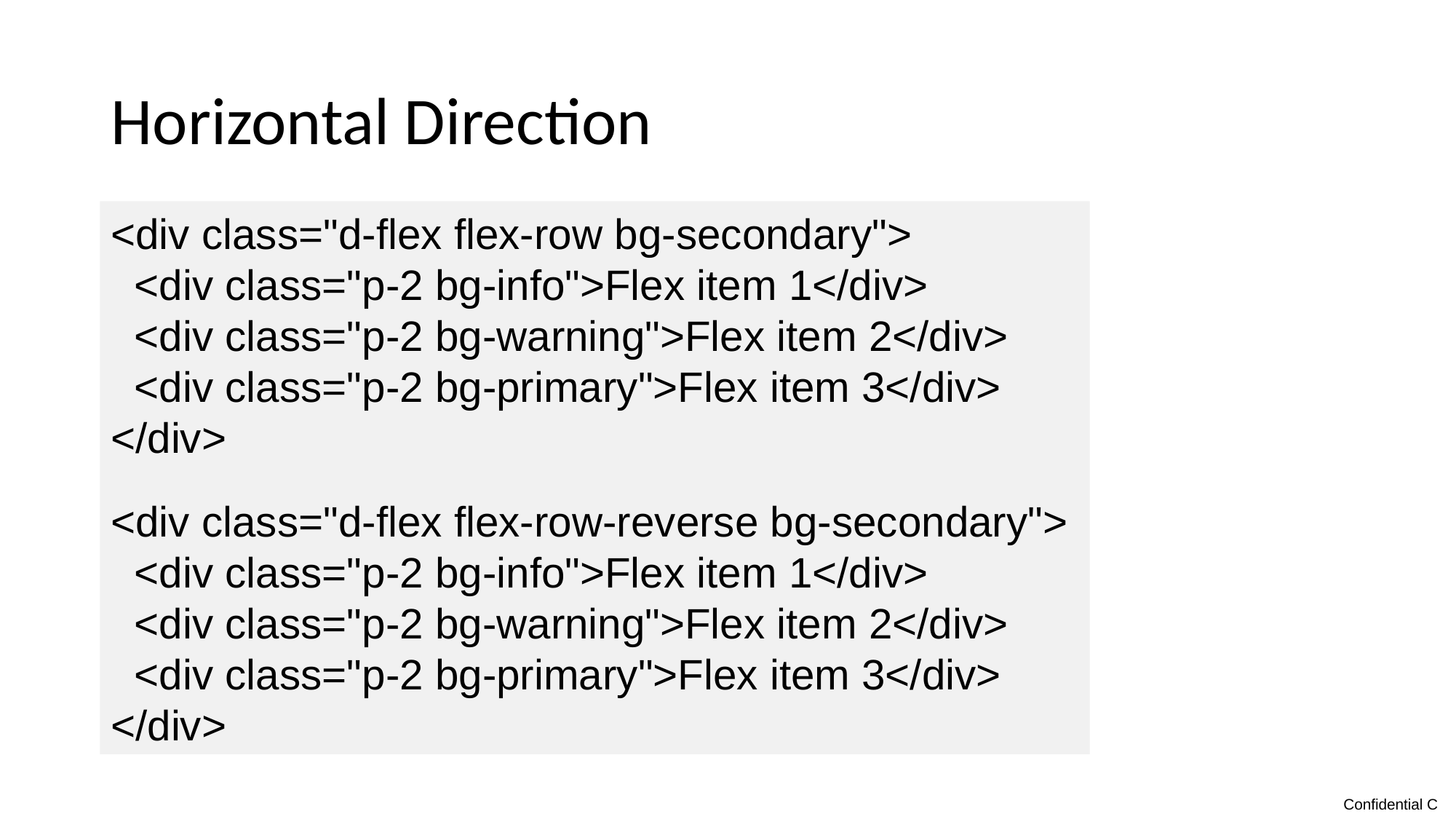

# Horizontal Direction
<div class="d-flex flex-row bg-secondary">
  <div class="p-2 bg-info">Flex item 1</div>
  <div class="p-2 bg-warning">Flex item 2</div>
  <div class="p-2 bg-primary">Flex item 3</div>
</div>
<div class="d-flex flex-row-reverse bg-secondary">
  <div class="p-2 bg-info">Flex item 1</div>
  <div class="p-2 bg-warning">Flex item 2</div>
  <div class="p-2 bg-primary">Flex item 3</div>
</div>